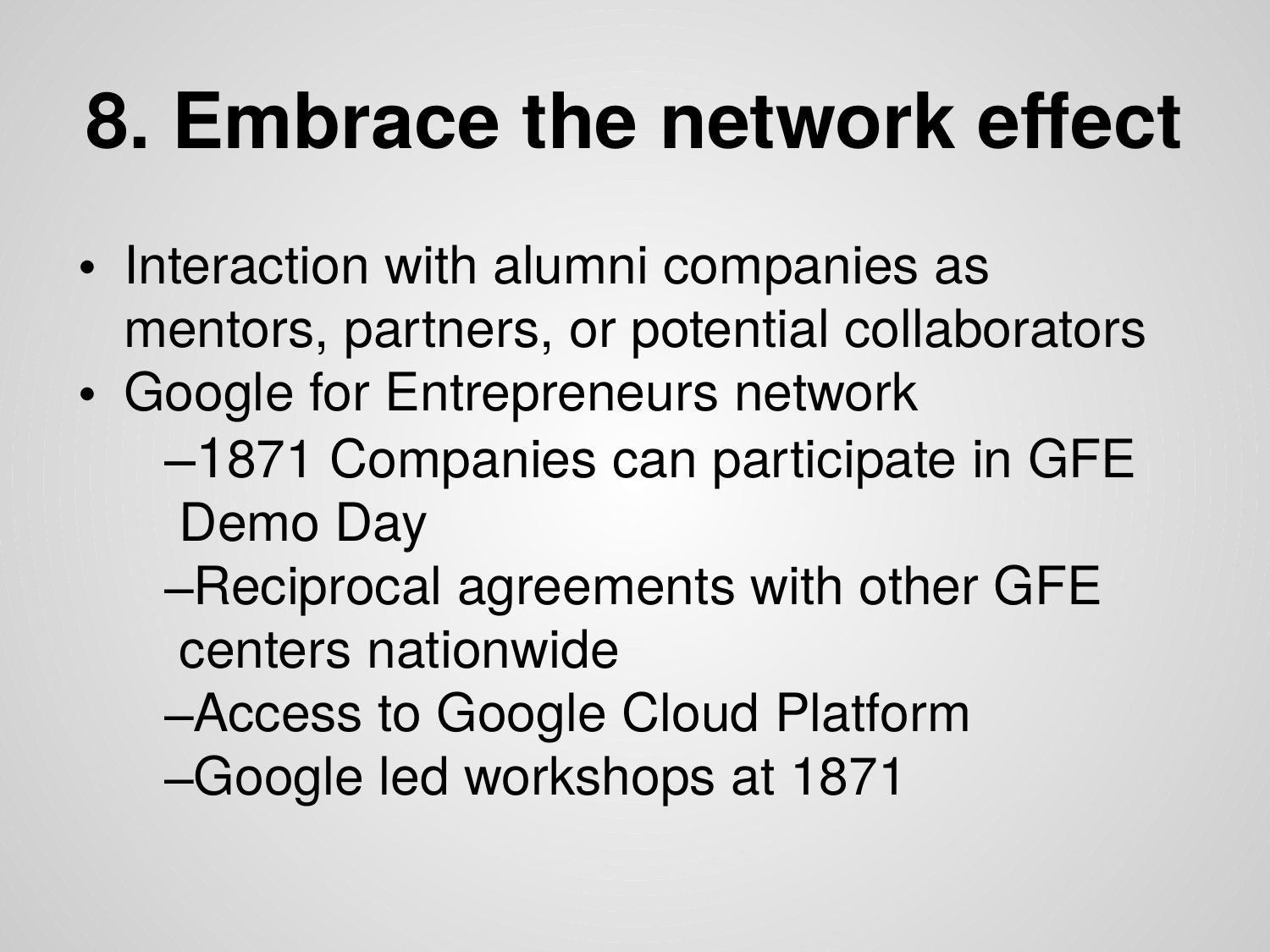

# 8. Embrace the network effect
Interaction with alumni companies as mentors, partners, or potential collaborators
Google for Entrepreneurs network
1871 Companies can participate in GFE Demo Day
Reciprocal agreements with other GFE centers nationwide
Access to Google Cloud Platform
Google led workshops at 1871